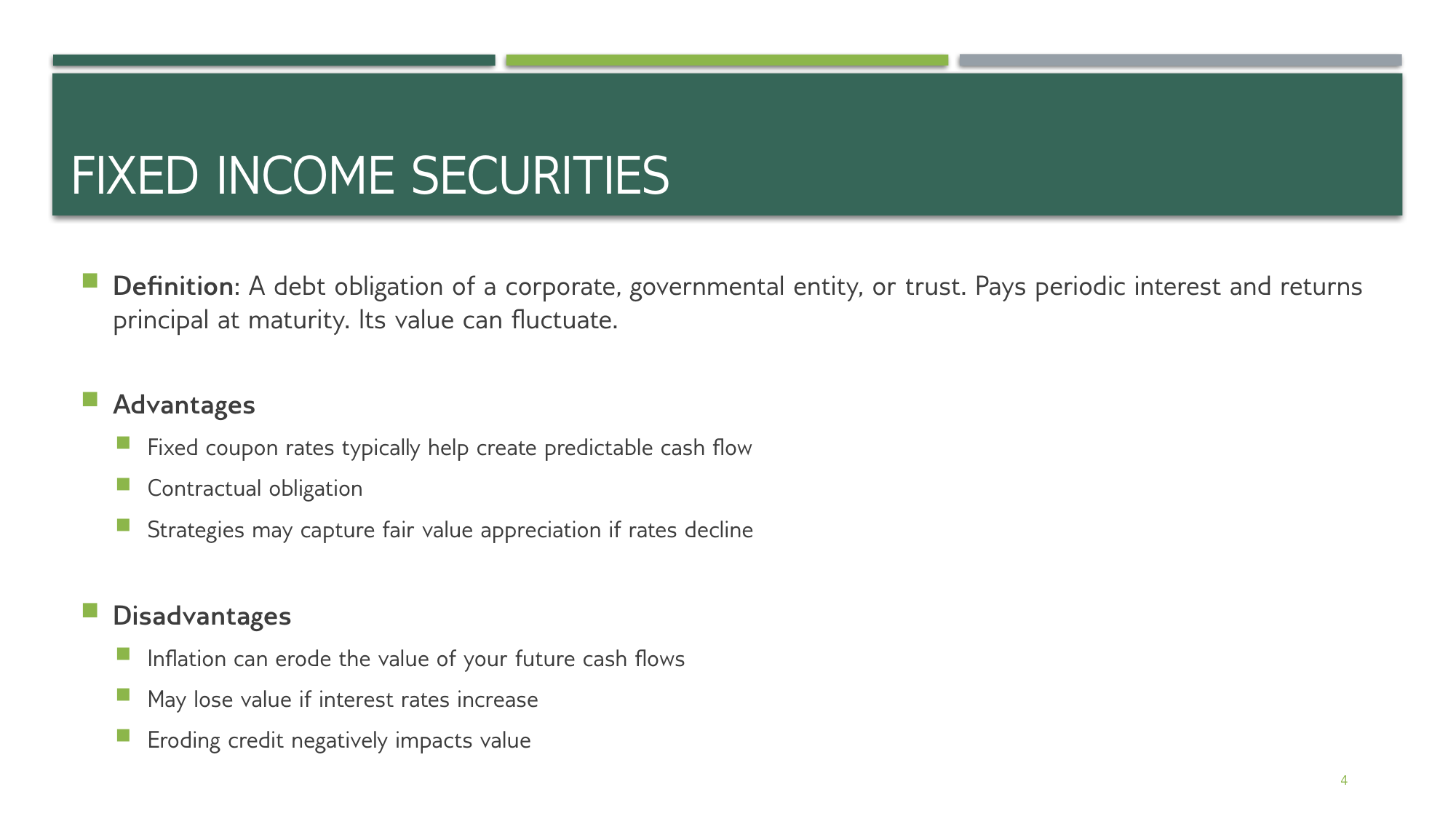

# Fixed Income Securities
Definition: A debt obligation of a corporate, governmental entity, or trust. Pays periodic interest and returns principal at maturity. Its value can fluctuate.

Advantages
Fixed coupon rates typically help create predictable cash flow
Contractual obligation
Strategies may capture fair value appreciation if rates decline

Disadvantages
Inflation can erode the value of your future cash flows
May lose value if interest rates increase
Eroding credit negatively impacts value
4
For Institutional Investor or Investment Professional Use Only – This material is not for inspection by, distribution
to, or quotation to the general public